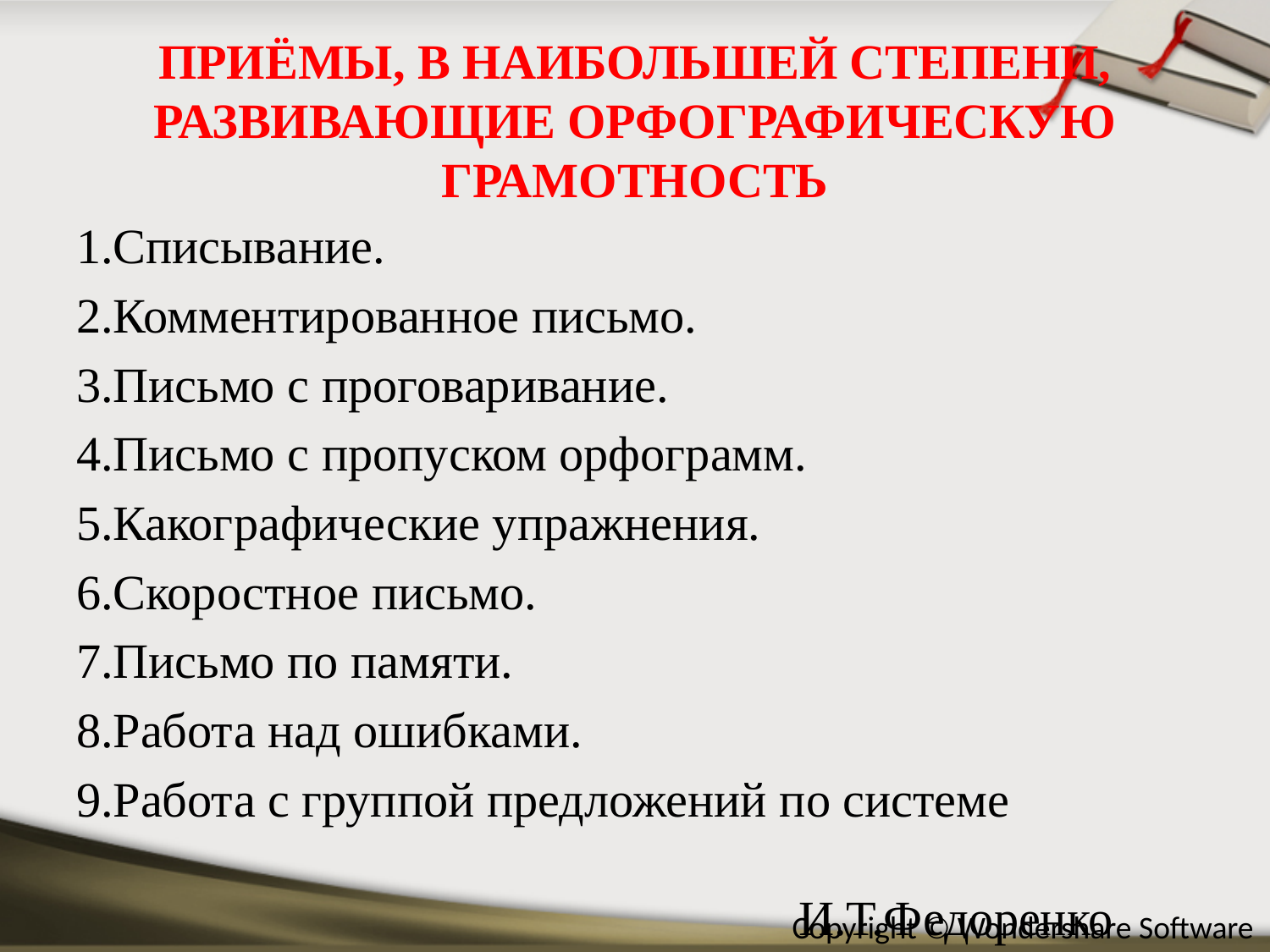

# ПРИЁМЫ, В НАИБОЛЬШЕЙ СТЕПЕНИ, РАЗВИВАЮЩИЕ ОРФОГРАФИЧЕСКУЮ ГРАМОТНОСТЬ
1.Списывание.
2.Комментированное письмо.
3.Письмо с проговаривание.
4.Письмо с пропуском орфограмм.
5.Какографические упражнения.
6.Скоростное письмо.
7.Письмо по памяти.
8.Работа над ошибками.
9.Работа с группой предложений по системе                                                                                                                                                              И.Т.Федоренко